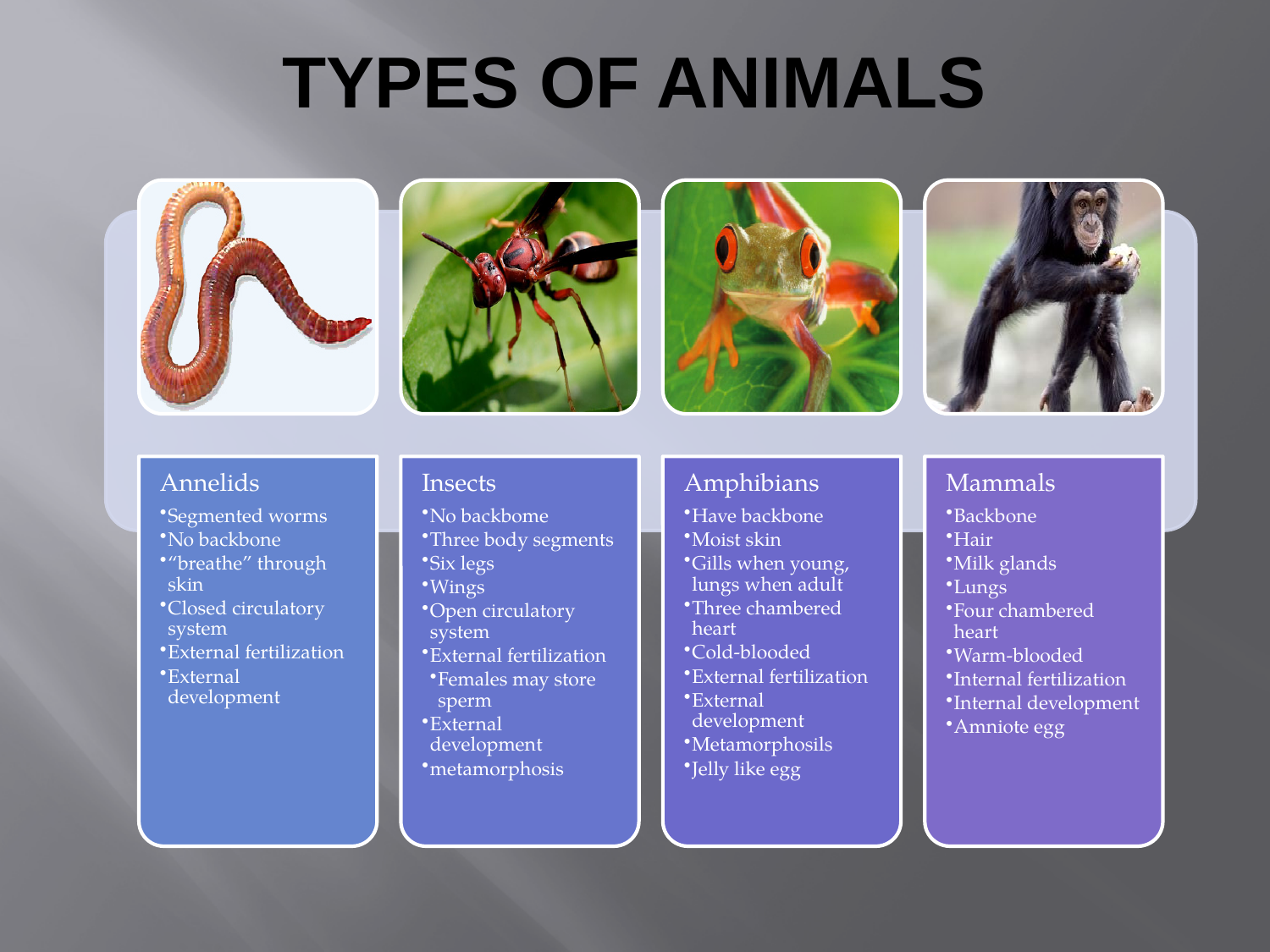

# TYPES OF ANIMALS
Annelids
Segmented worms
No backbone
“breathe” through skin
Closed circulatory  system
External fertilization
External development
Insects
No backbome
Three body segments
Six legs
Wings
Open circulatory system
External fertilization
Females may store sperm
External development
metamorphosis

Amphibians
Have backbone
Moist skin
Gills when young, lungs when adult
Three chambered heart
Cold-blooded
External fertilization
External development
Metamorphosils
Jelly like egg

Mammals
Backbone
Hair
Milk glands
Lungs
Four chambered heart
Warm-blooded
Internal fertilization
Internal development
Amniote egg